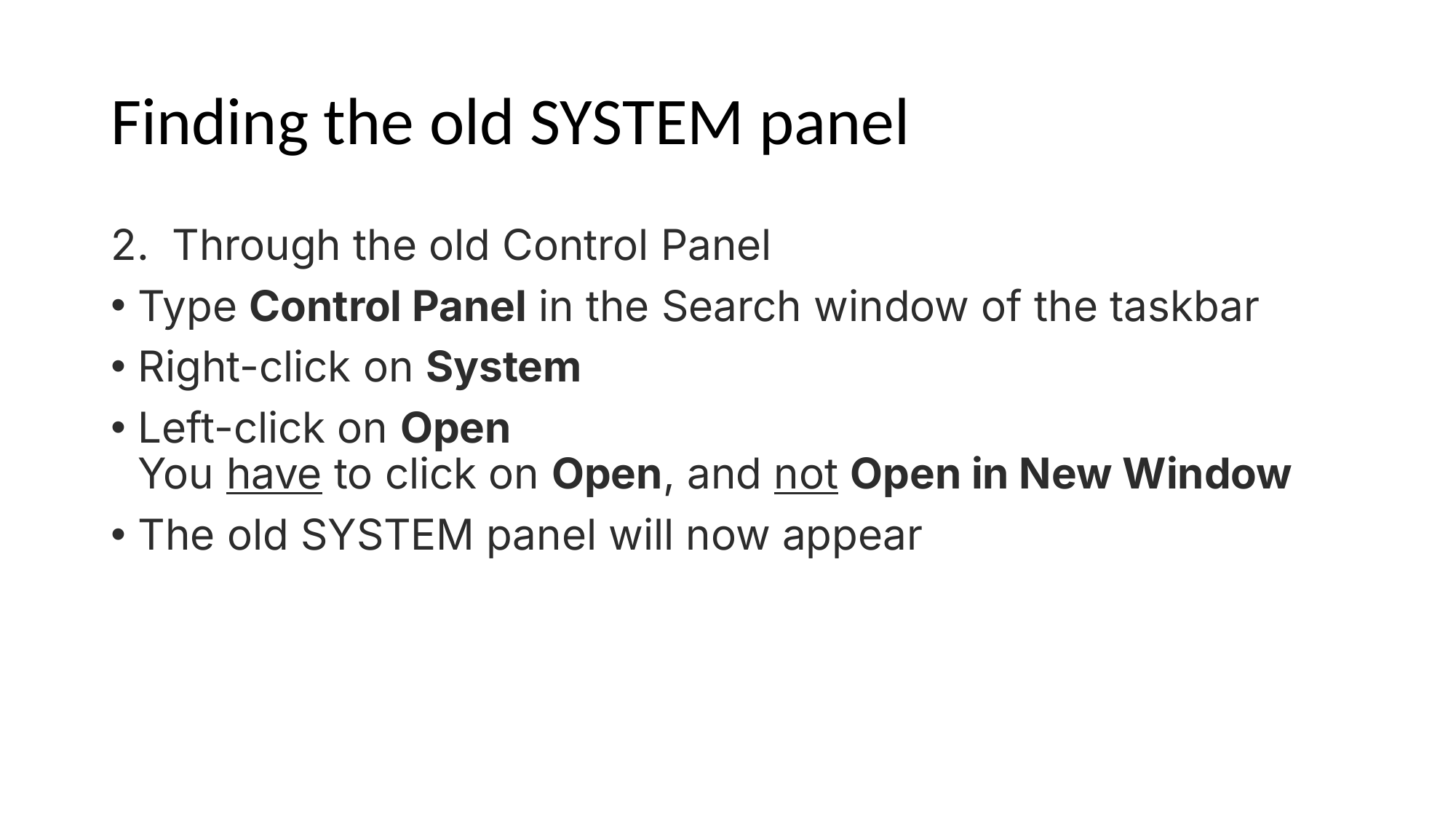

# Finding the old SYSTEM panel
Through the old Control Panel
Type Control Panel in the Search window of the taskbar
Right-click on System
Left-click on Open
You have to click on Open, and not Open in New Window
The old SYSTEM panel will now appear